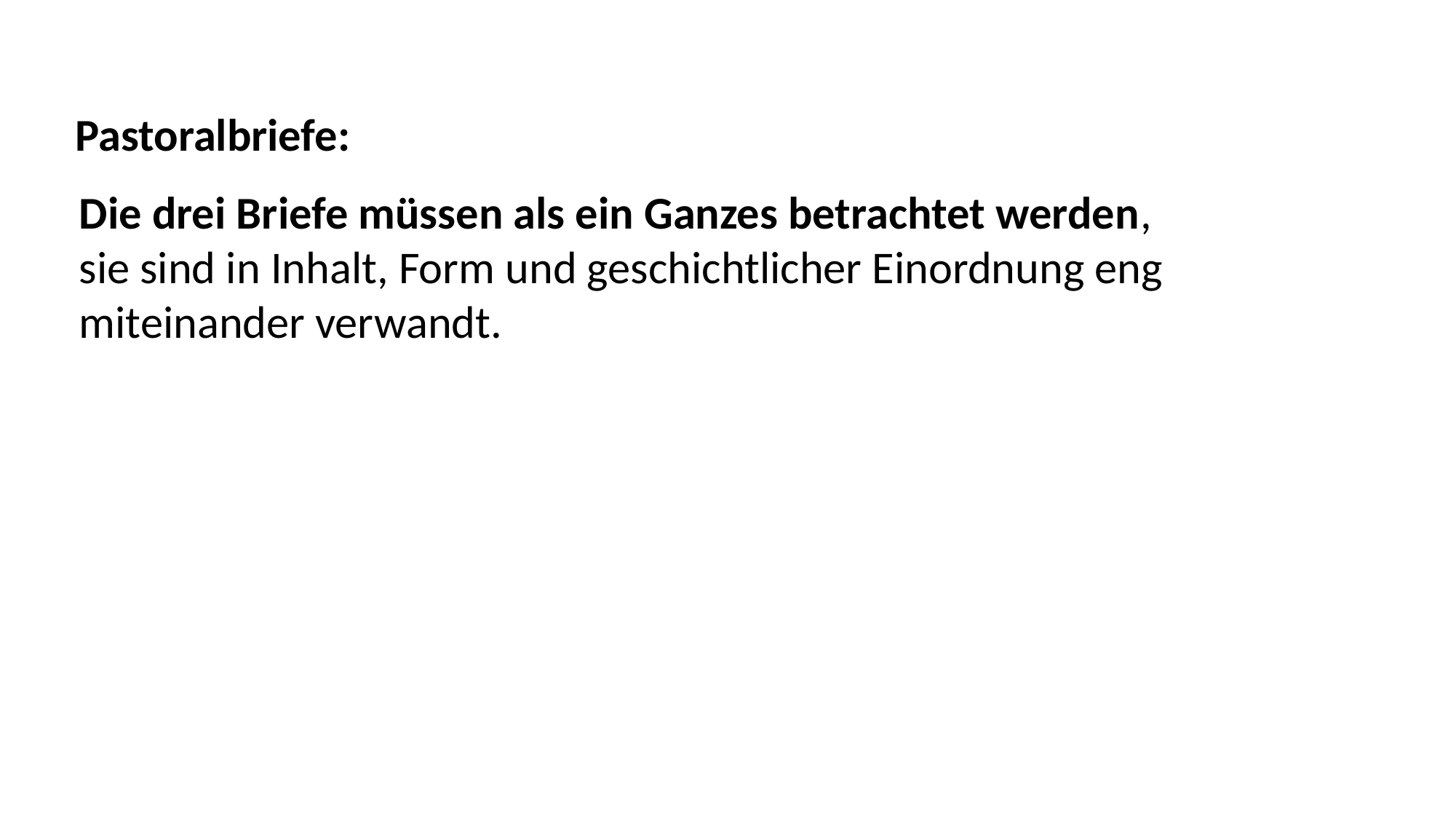

Pastoralbriefe:
Die drei Briefe müssen als ein Ganzes betrachtet werden,
sie sind in Inhalt, Form und geschichtlicher Einordnung eng
miteinander verwandt.